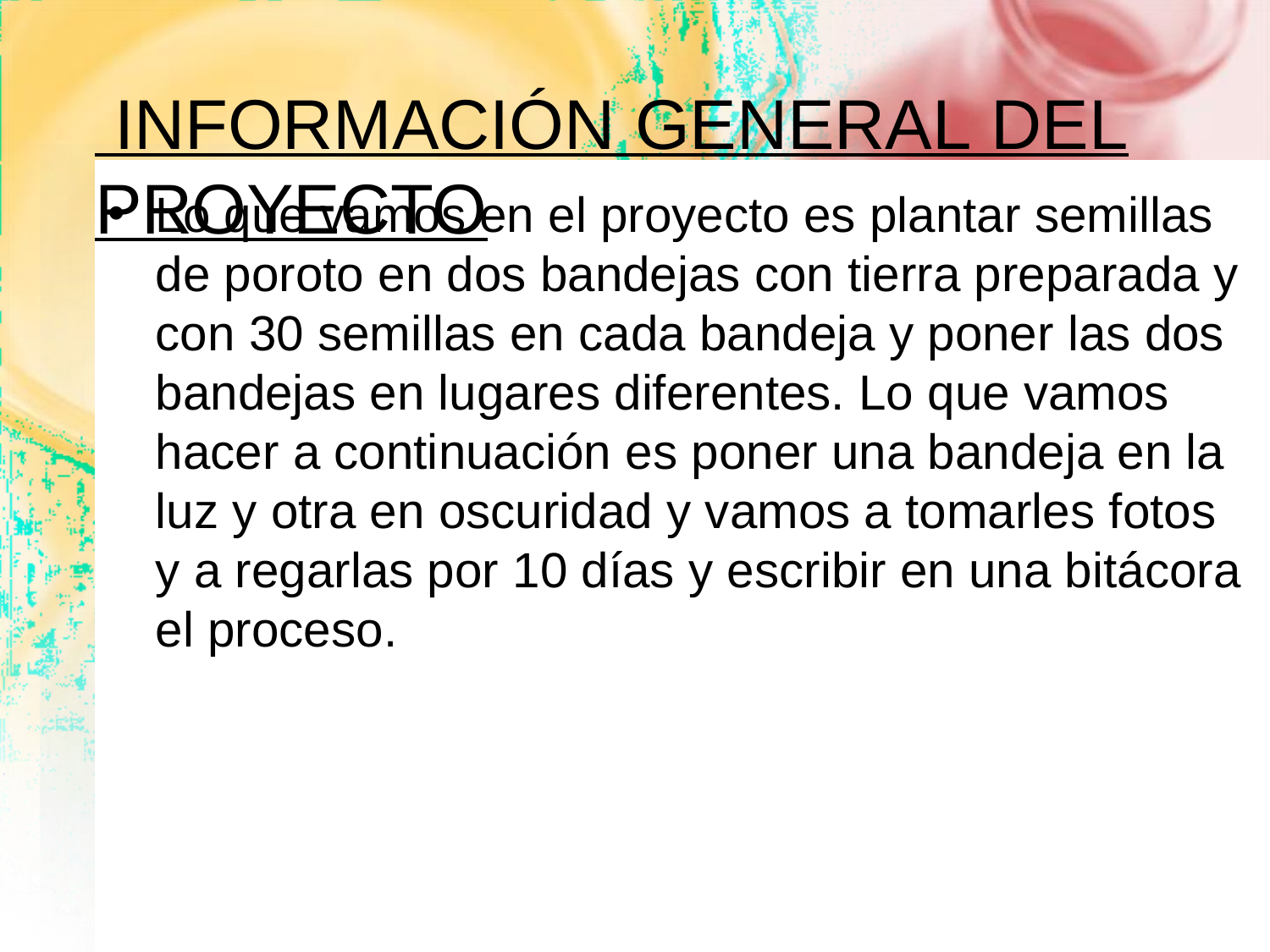

# INFORMACIÓN GENERAL DEL PROYECTO
Lo que vamos en el proyecto es plantar semillas de poroto en dos bandejas con tierra preparada y con 30 semillas en cada bandeja y poner las dos bandejas en lugares diferentes. Lo que vamos hacer a continuación es poner una bandeja en la luz y otra en oscuridad y vamos a tomarles fotos y a regarlas por 10 días y escribir en una bitácora el proceso.